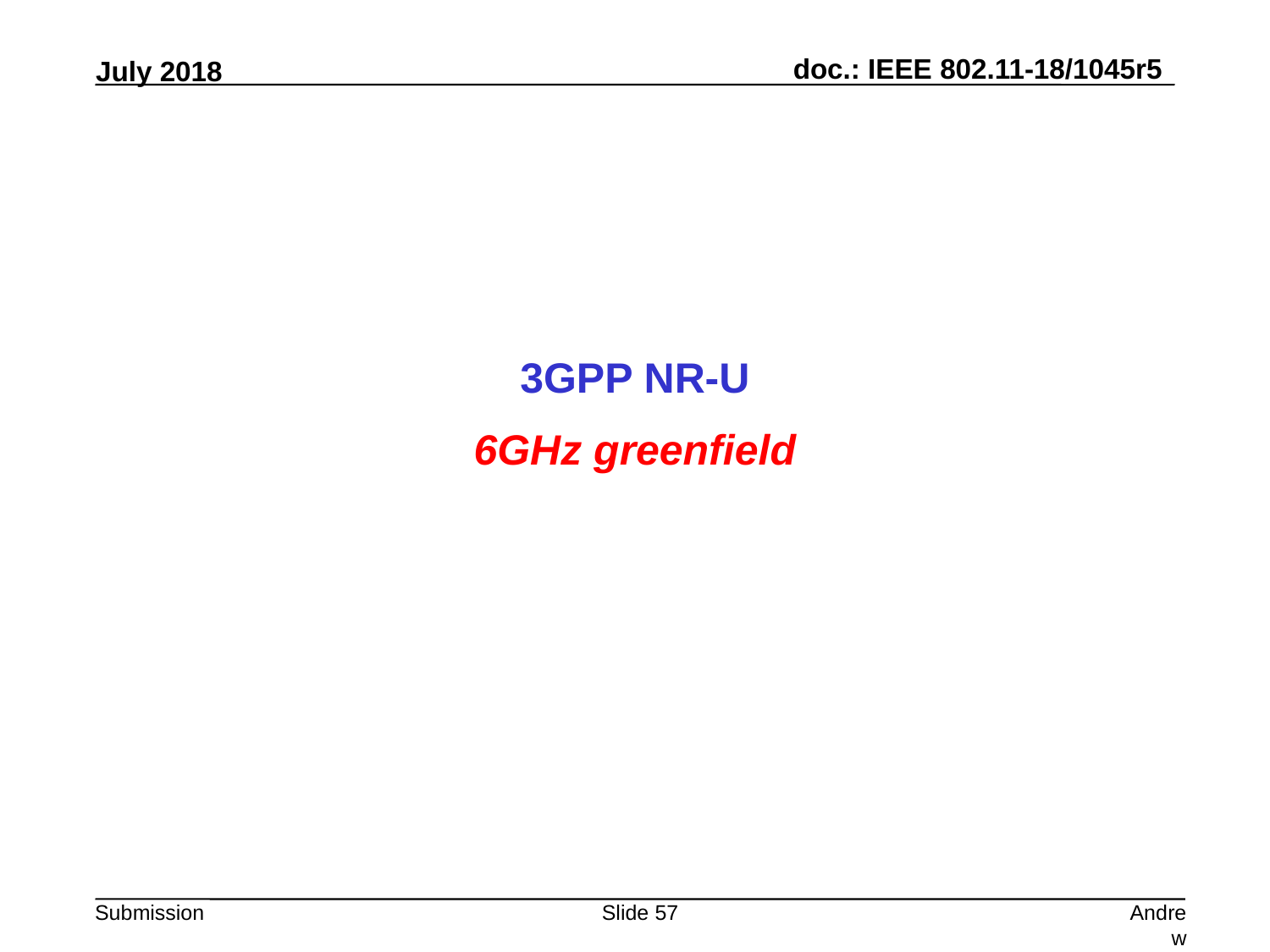

3GPP NR-U
6GHz greenfield
Slide 57
Andrew Myles, Cisco